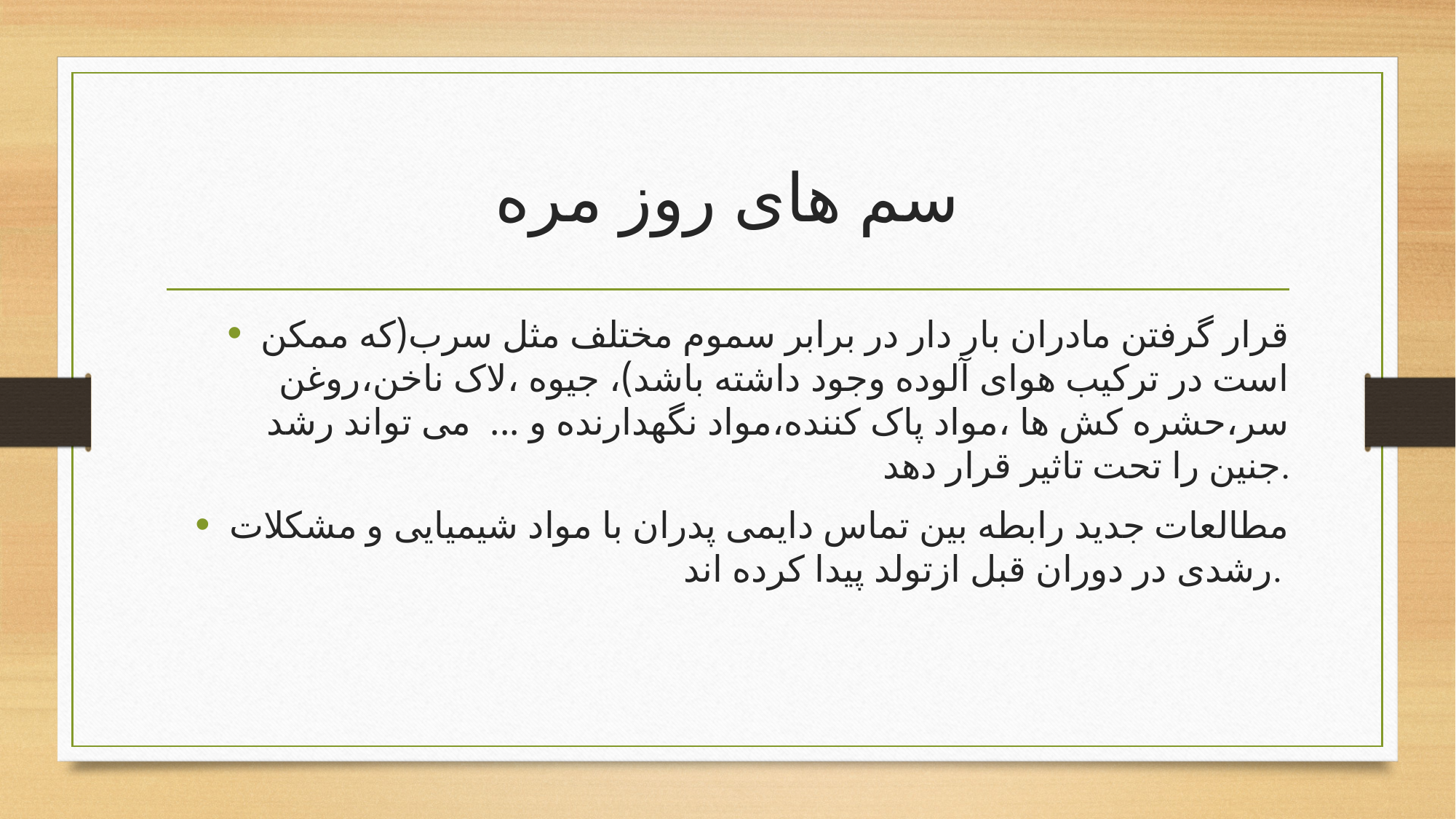

# سم های روز مره
قرار گرفتن مادران بار دار در برابر سموم مختلف مثل سرب(که ممکن است در ترکیب هوای آلوده وجود داشته باشد)، جیوه ،لاک ناخن،روغن سر،حشره کش ها ،مواد پاک کننده،مواد نگهدارنده و ...  می تواند رشد جنین را تحت تاثیر قرار دهد.
مطالعات جدید رابطه بین تماس دایمی پدران با مواد شیمیایی و مشکلات رشدی در دوران قبل ازتولد پیدا کرده اند.